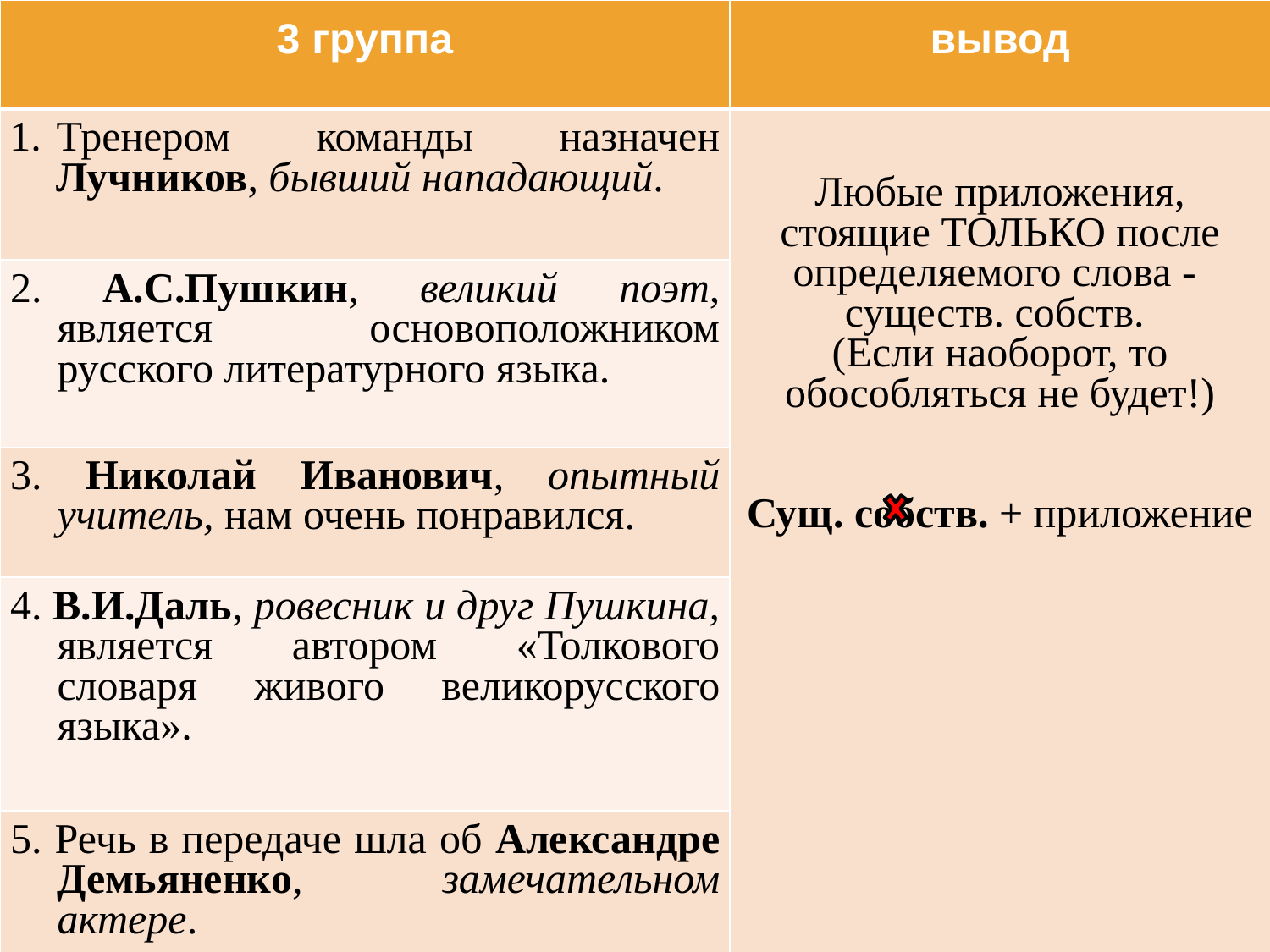

| 3 группа | вывод |
| --- | --- |
| Тренером команды назначен Лучников, бывший нападающий. | Любые приложения, стоящие ТОЛЬКО после определяемого слова - существ. собств. (Если наоборот, то обособляться не будет!)   Сущ. собств. + приложение |
| 2. А.С.Пушкин, великий поэт, является основоположником русского литературного языка. |  |
| 3. Николай Иванович, опытный учитель, нам очень понравился. |  |
| 4. В.И.Даль, ровесник и друг Пушкина, является автором «Толкового словаря живого великорусского языка». |  |
| 5. Речь в передаче шла об Александре Демьяненко, замечательном актере. |  |